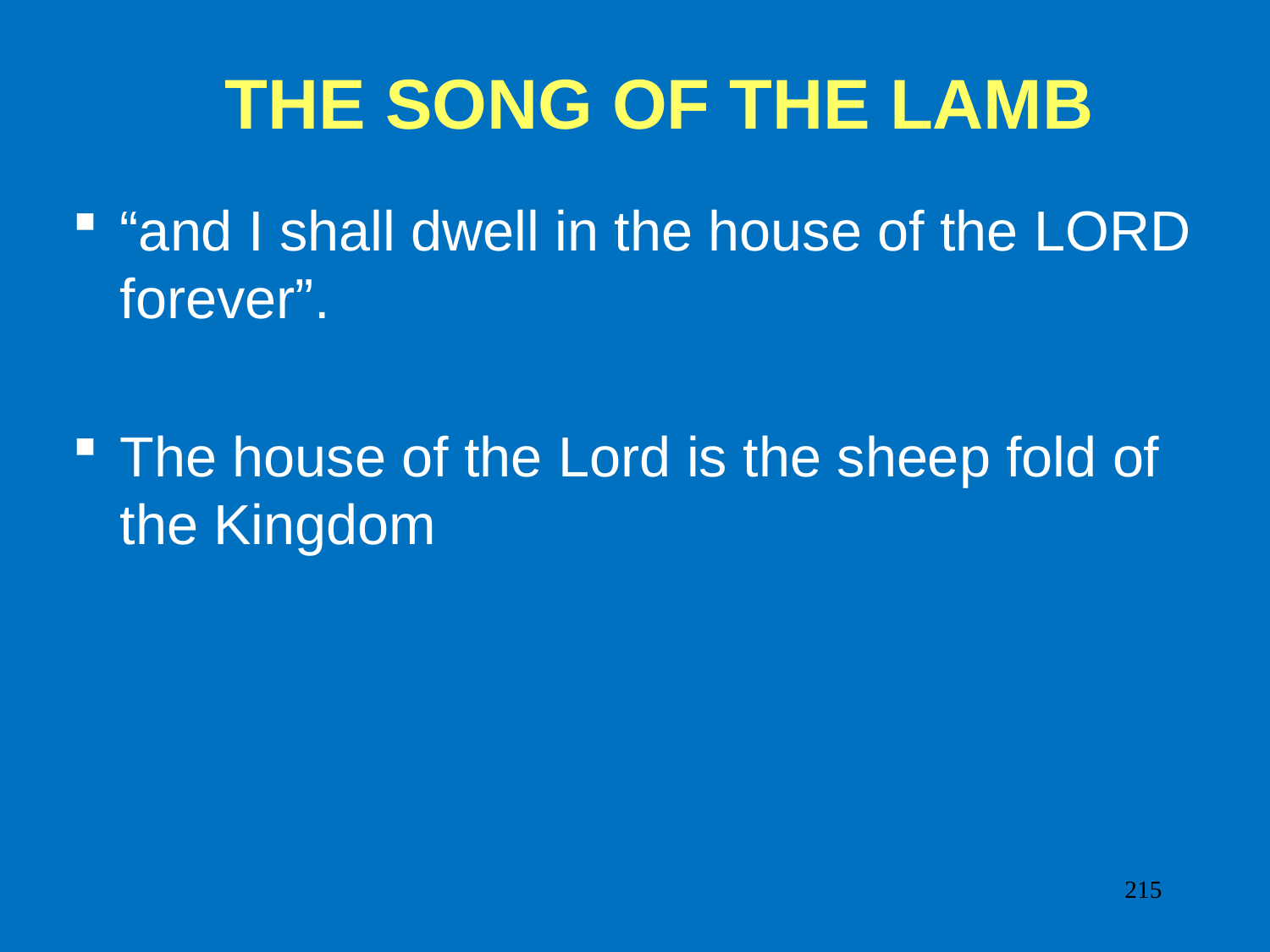

# THE SONG OF THE LAMB
“and I shall dwell in the house of the LORD forever”.

The house of the Lord is the sheep fold of the Kingdom

215